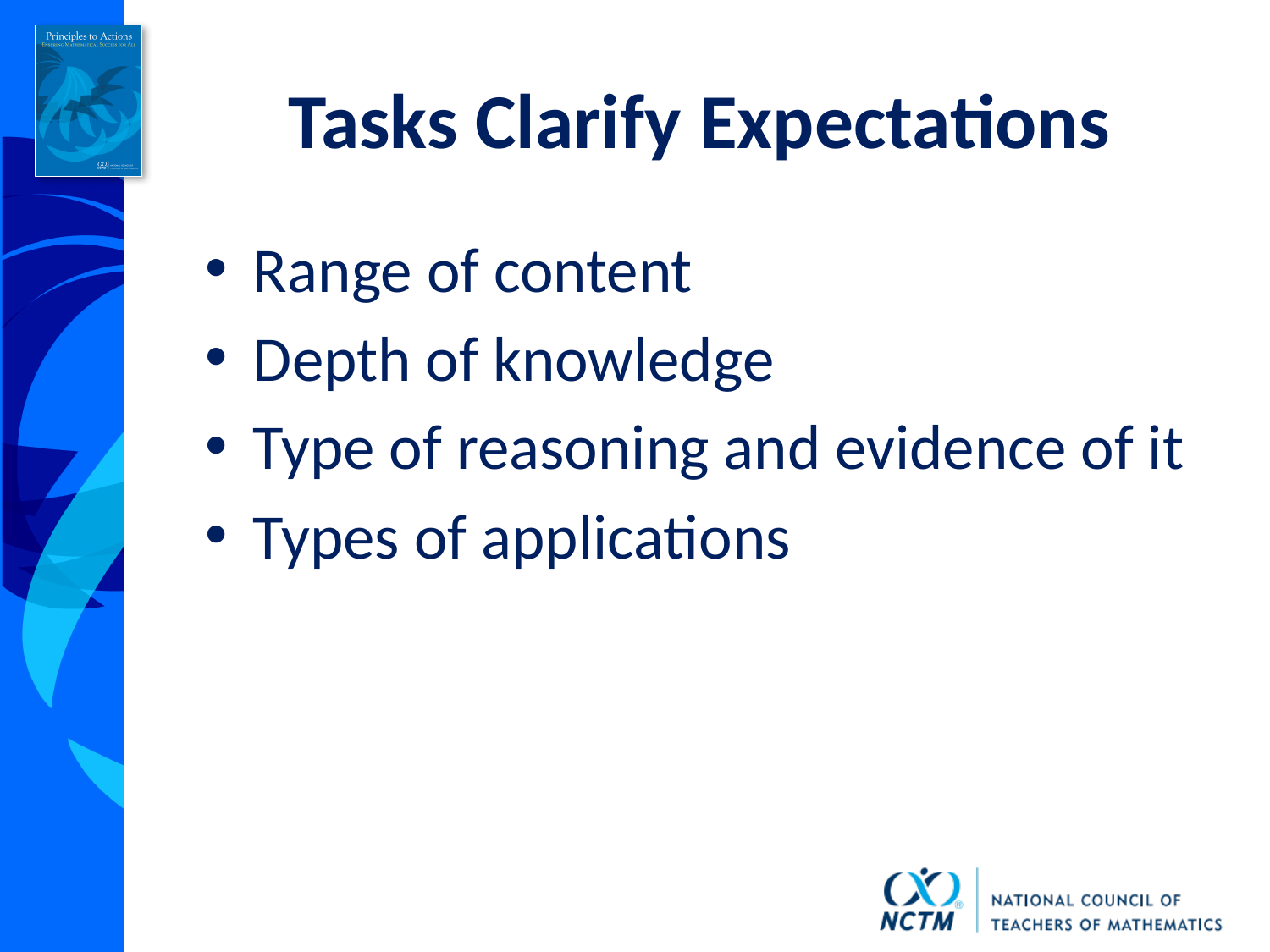

# Tasks Clarify Expectations
Range of content
Depth of knowledge
Type of reasoning and evidence of it
Types of applications